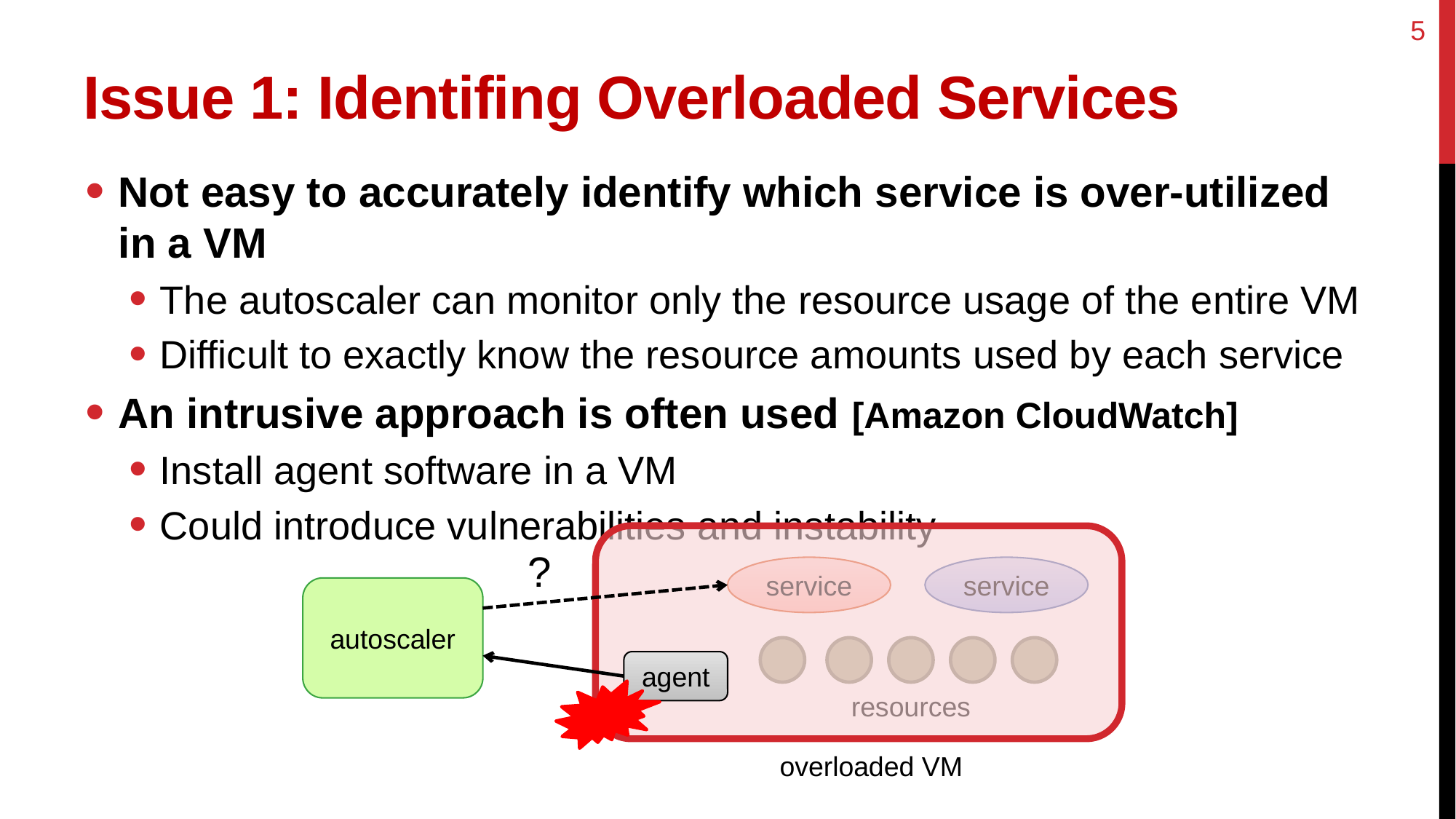

5
# Issue 1: Identifing Overloaded Services
Not easy to accurately identify which service is over-utilized in a VM
The autoscaler can monitor only the resource usage of the entire VM
Difficult to exactly know the resource amounts used by each service
An intrusive approach is often used [Amazon CloudWatch]
Install agent software in a VM
Could introduce vulnerabilities and instability

?
service
service
autoscaler

agent

resources
overloaded VM